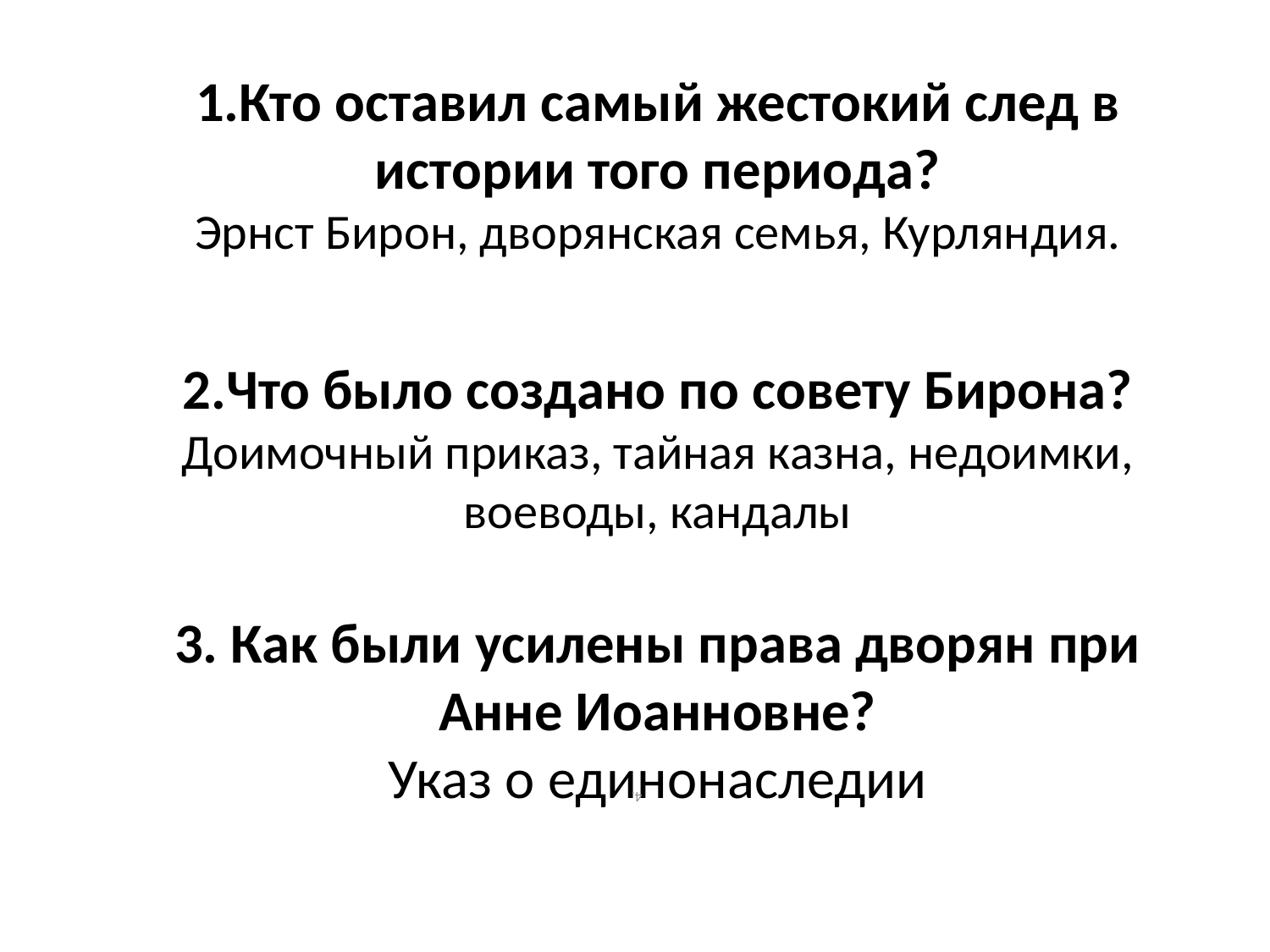

# 1.Кто оставил самый жестокий след в истории того периода? Эрнст Бирон, дворянская семья, Курляндия. 2.Что было создано по совету Бирона? Доимочный приказ, тайная казна, недоимки, воеводы, кандалы 3. Как были усилены права дворян при Анне Иоанновне? Указ о единонаследии
4.